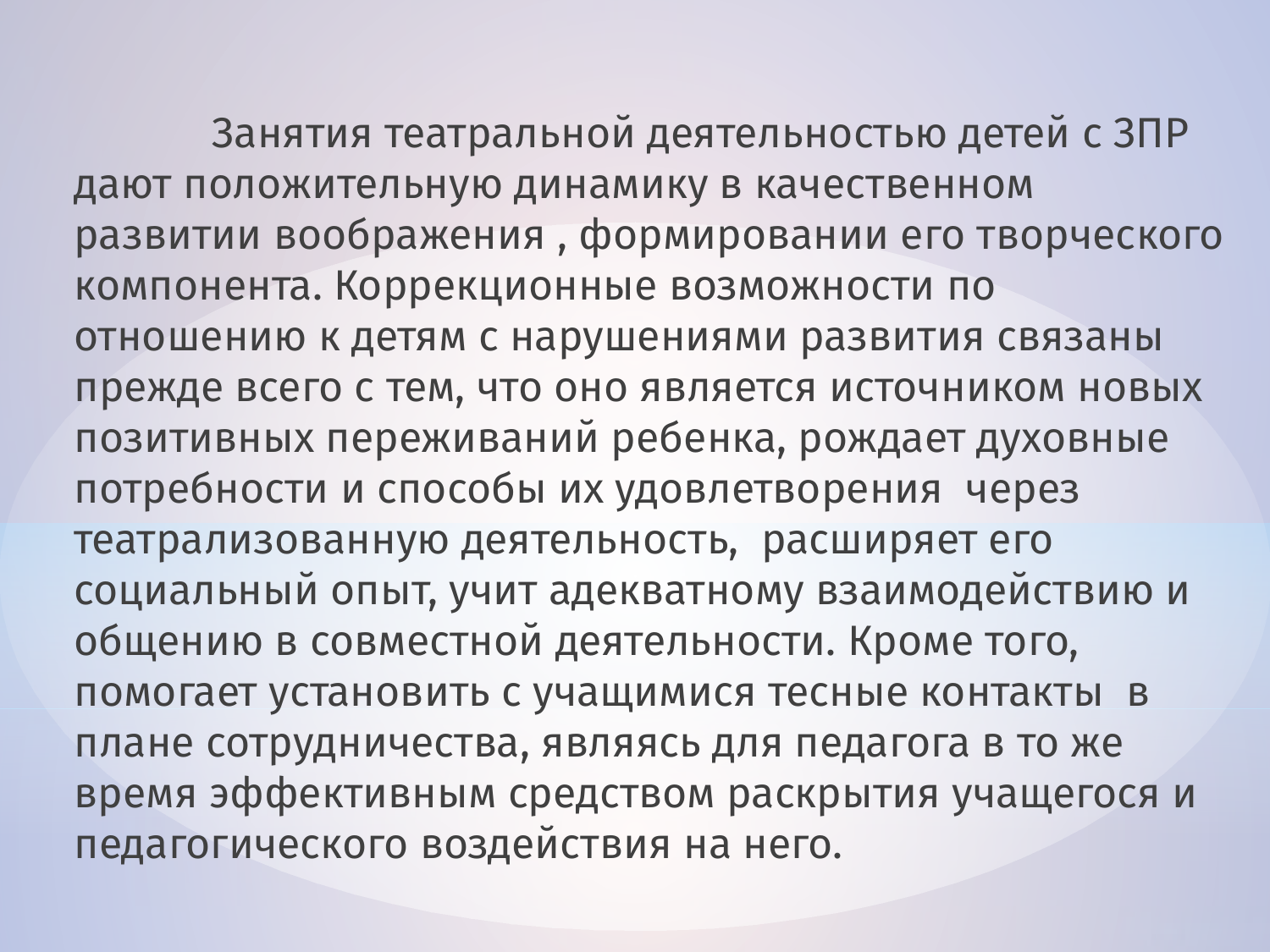

Занятия театральной деятельностью детей с ЗПР дают положительную динамику в качественном развитии воображения , формировании его творческого компонента. Коррекционные возможности по отношению к детям с нарушениями развития связаны прежде всего с тем, что оно является источником новых позитивных переживаний ребенка, рождает духовные потребности и способы их удовлетворения  через театрализованную деятельность,  расширяет его социальный опыт, учит адекватному взаимодействию и общению в совместной деятельности. Кроме того, помогает установить с учащимися тесные контакты  в плане сотрудничества, являясь для педагога в то же время эффективным средством раскрытия учащегося и педагогического воздействия на него.